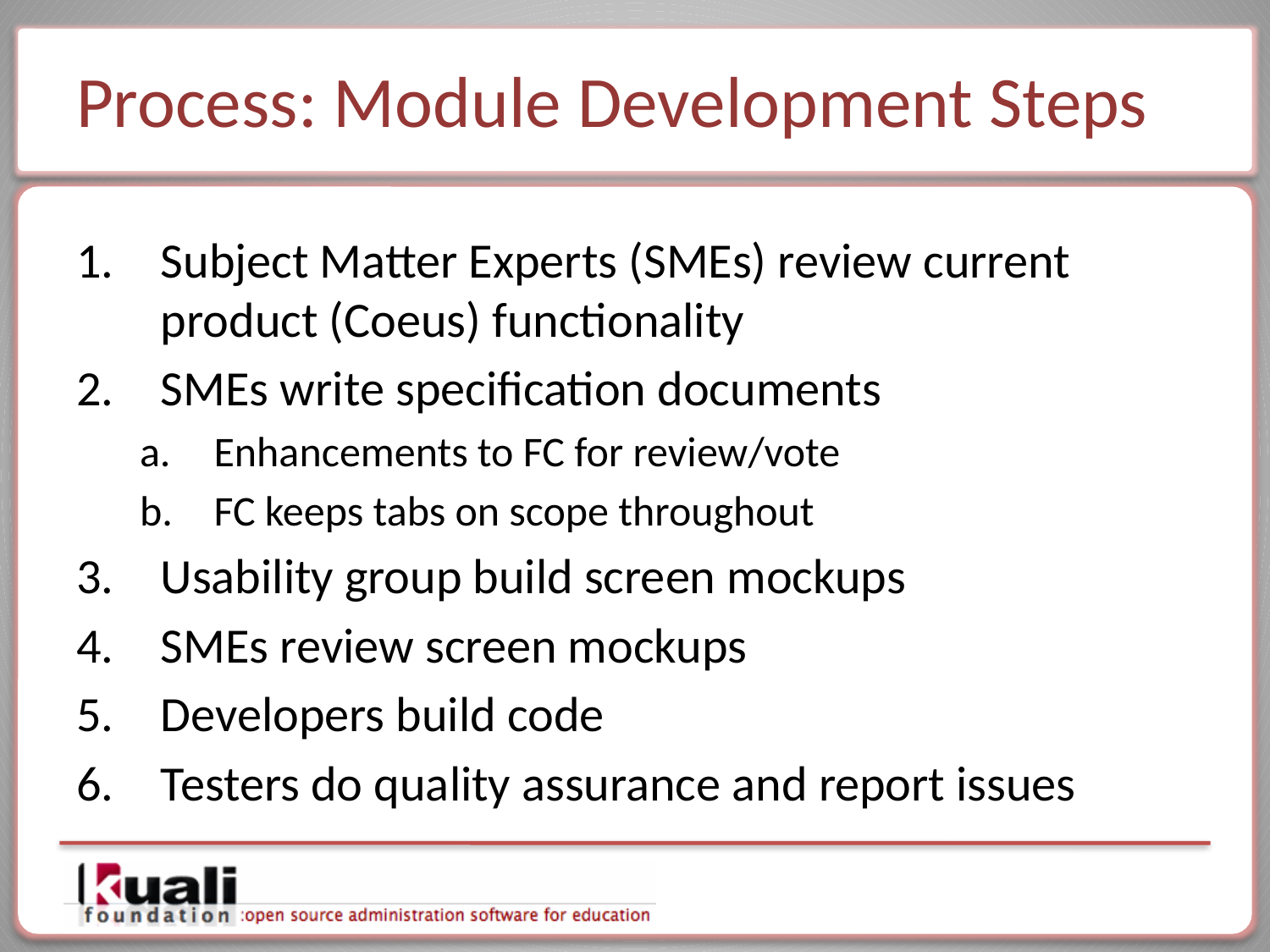

# Process: Module Development Steps
Subject Matter Experts (SMEs) review current product (Coeus) functionality
SMEs write specification documents
Enhancements to FC for review/vote
FC keeps tabs on scope throughout
Usability group build screen mockups
SMEs review screen mockups
Developers build code
Testers do quality assurance and report issues